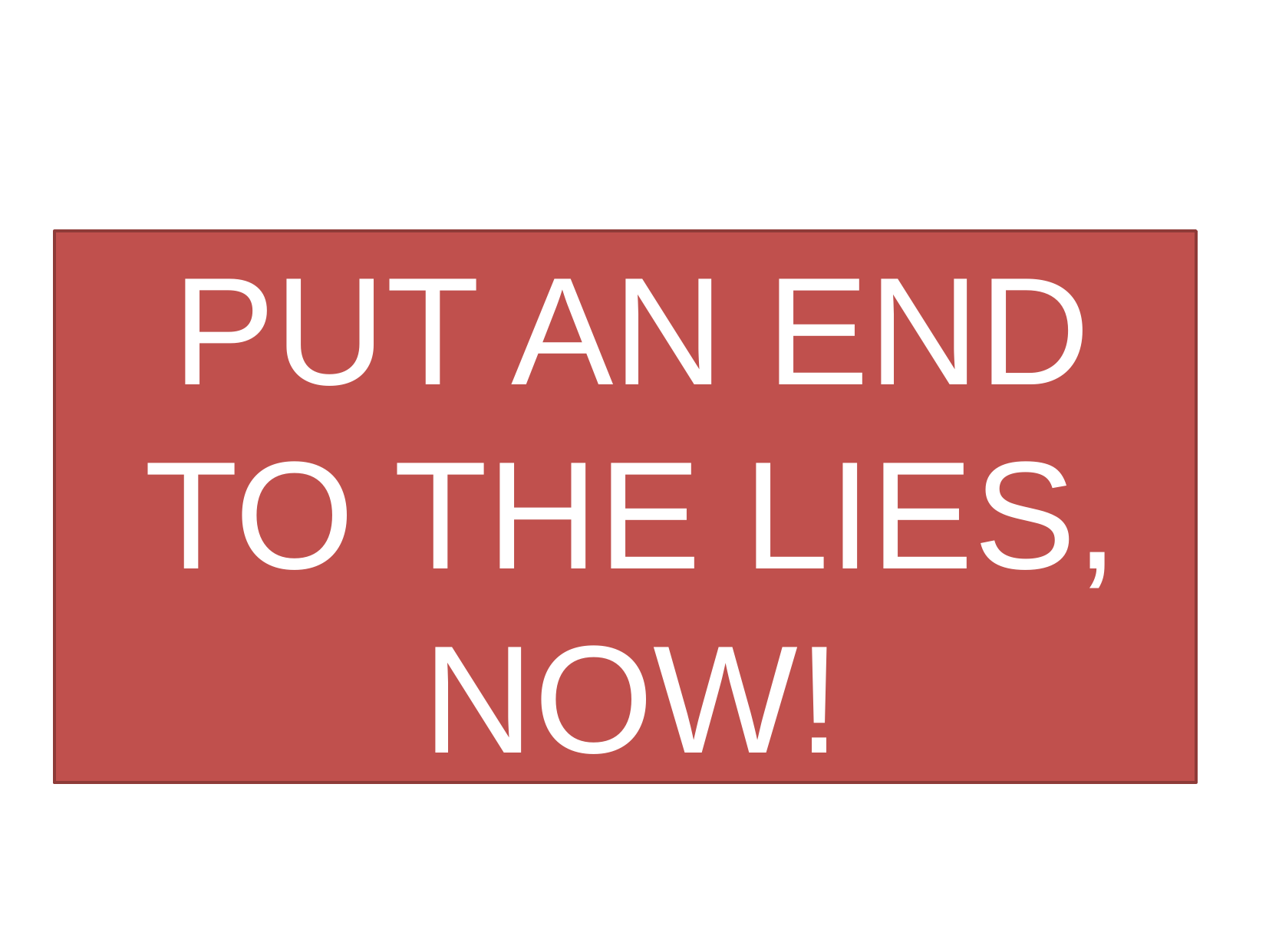

PUT AN END TO THE LIES, NOW!